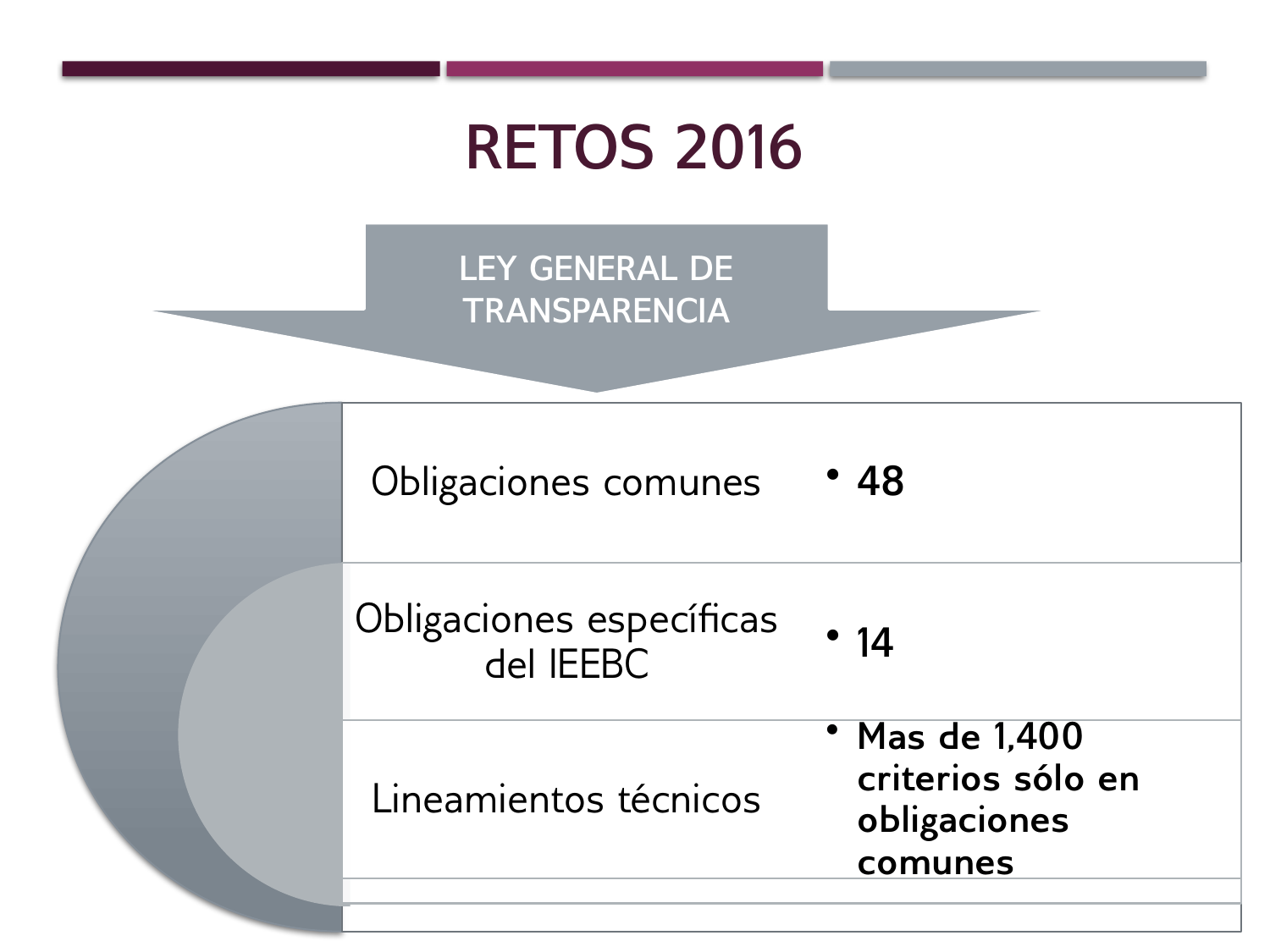

RETOS 2016
LEY GENERAL DE TRANSPARENCIA
Obligaciones comunes
Obligaciones específicas del IEEBC
Lineamientos técnicos
48

14

Mas de 1,400 criterios sólo en obligaciones comunes